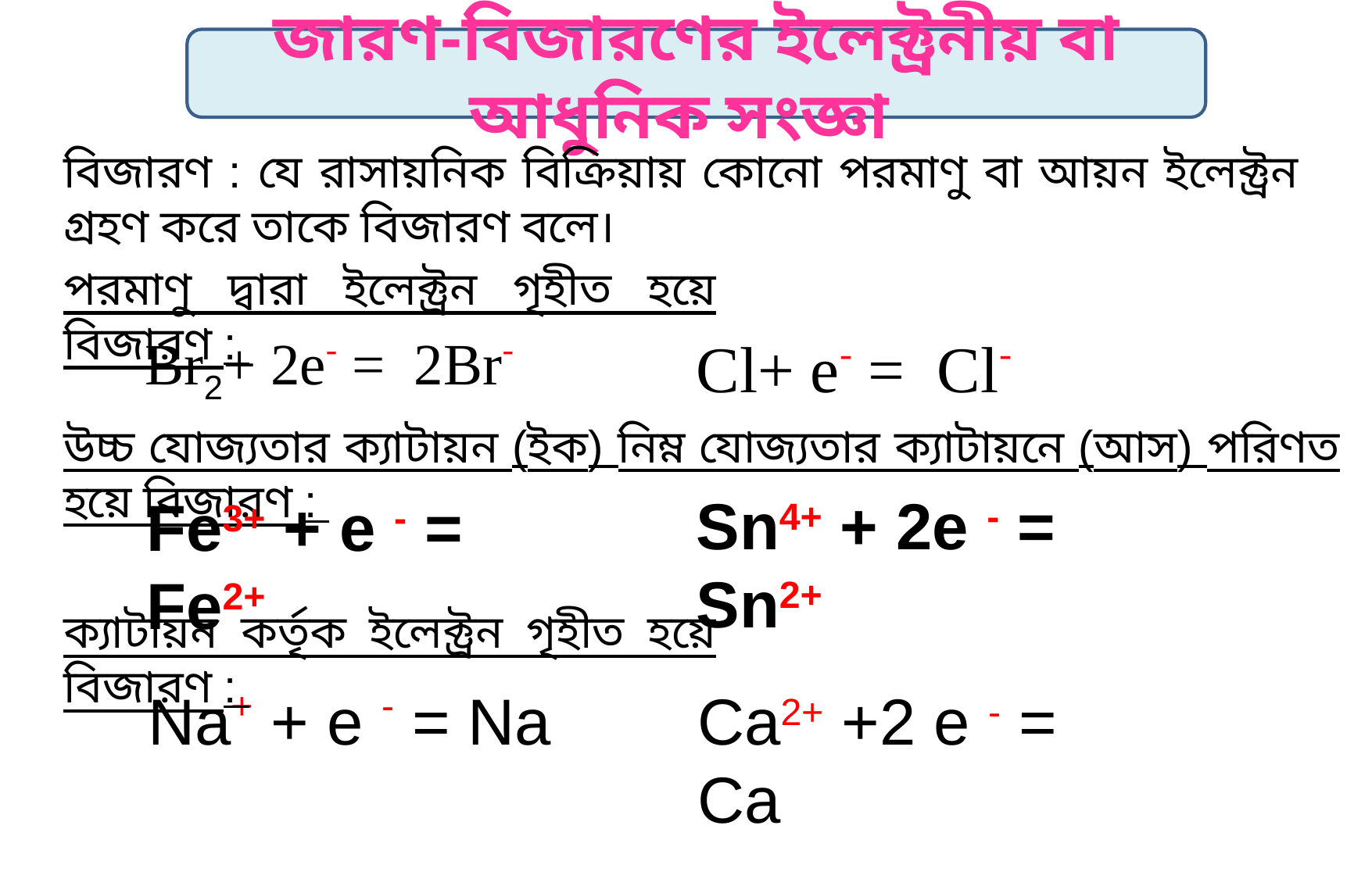

জারণ-বিজারণের ইলেক্ট্রনীয় বা আধুনিক সংজ্ঞা
বিজারণ : যে রাসায়নিক বিক্রিয়ায় কোনো পরমাণু বা আয়ন ইলেক্ট্রন গ্রহণ করে তাকে বিজারণ বলে।
পরমাণু দ্বারা ইলেক্ট্রন গৃহীত হয়ে বিজারণ :
Br2+ 2e- =  2Br-
Cl+ e- =  Cl-
উচ্চ যোজ্যতার ক্যাটায়ন (ইক) নিম্ন যোজ্যতার ক্যাটায়নে (আস) পরিণত হয়ে বিজারণ :
Sn4+ + 2e - = Sn2+
Fe3+ + e - = Fe2+
ক্যাটায়ন কর্তৃক ইলেক্ট্রন গৃহীত হয়ে বিজারণ :
Na+ + e - = Na
Ca2+ +2 e - = Ca